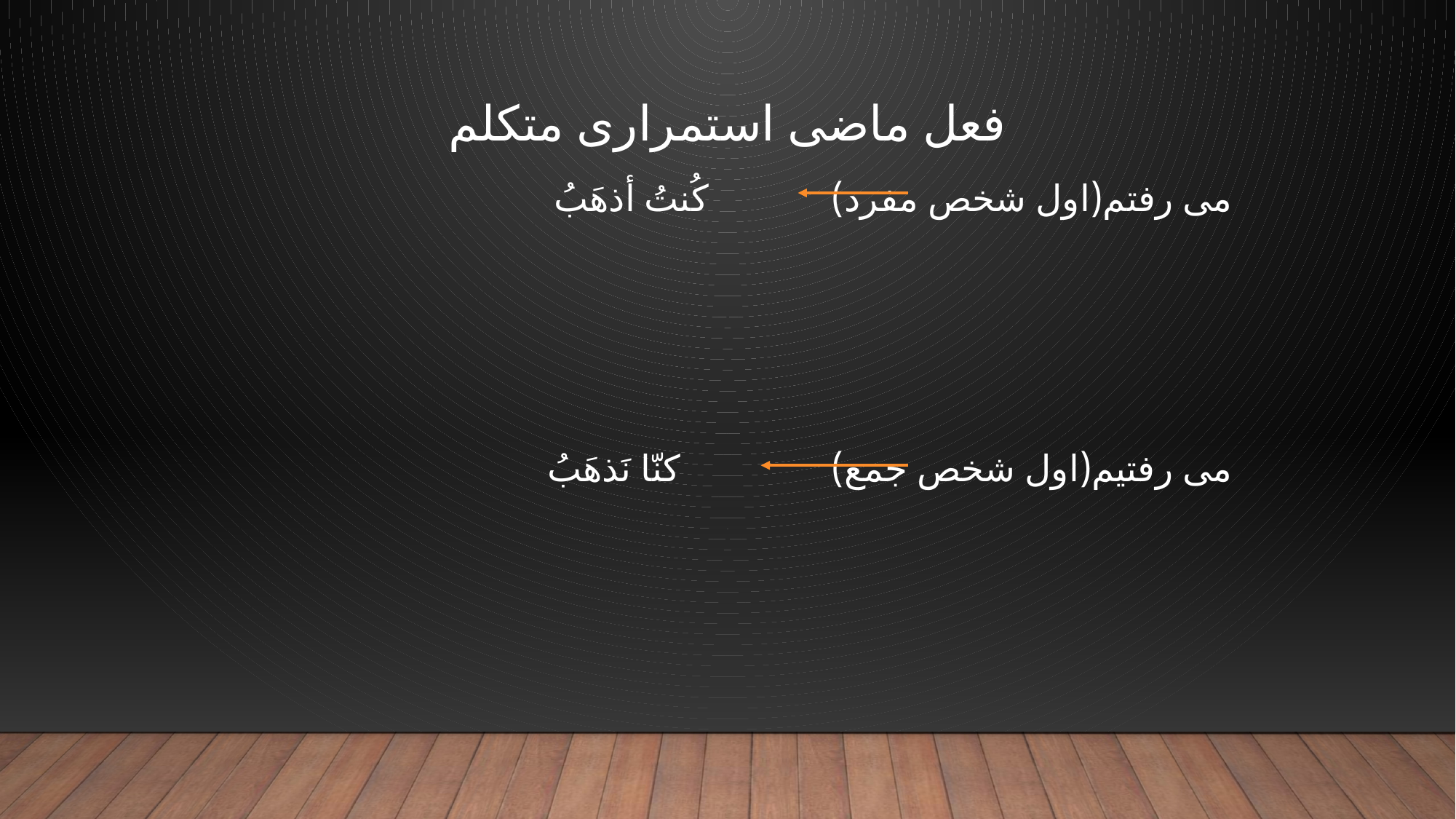

#
فعل ماضی استمراری متکلم
می رفتم(اول شخص مفرد)             کُنتُ أذهَبُ

می رفتیم(اول شخص جمع)                کنّا نَذهَبُ